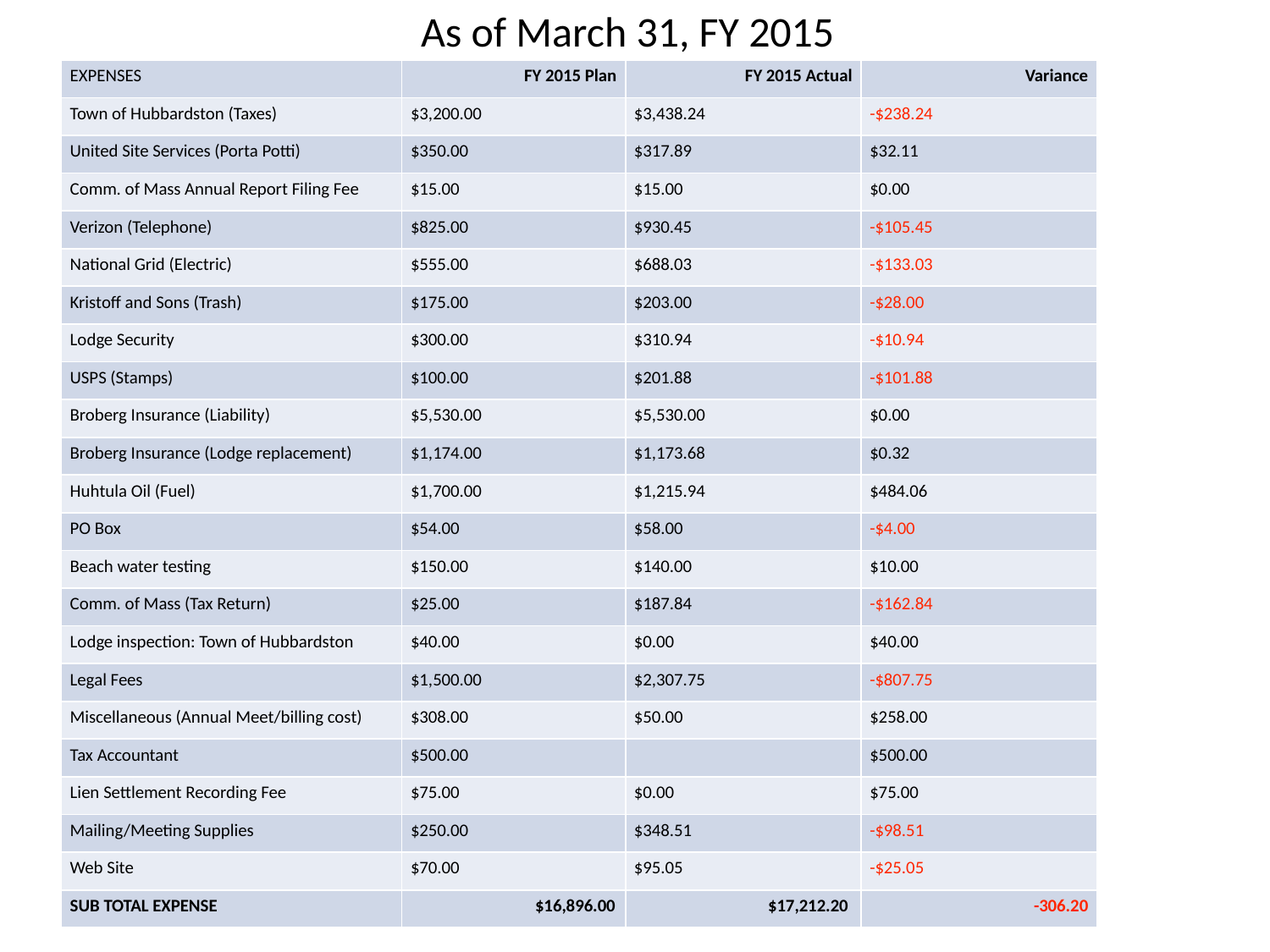

# As of March 31, FY 2015
| EXPENSES | FY 2015 Plan | FY 2015 Actual | Variance |
| --- | --- | --- | --- |
| Town of Hubbardston (Taxes) | $3,200.00 | $3,438.24 | -$238.24 |
| United Site Services (Porta Potti) | $350.00 | $317.89 | $32.11 |
| Comm. of Mass Annual Report Filing Fee | $15.00 | $15.00 | $0.00 |
| Verizon (Telephone) | $825.00 | $930.45 | -$105.45 |
| National Grid (Electric) | $555.00 | $688.03 | -$133.03 |
| Kristoff and Sons (Trash) | $175.00 | $203.00 | -$28.00 |
| Lodge Security | $300.00 | $310.94 | -$10.94 |
| USPS (Stamps) | $100.00 | $201.88 | -$101.88 |
| Broberg Insurance (Liability) | $5,530.00 | $5,530.00 | $0.00 |
| Broberg Insurance (Lodge replacement) | $1,174.00 | $1,173.68 | $0.32 |
| Huhtula Oil (Fuel) | $1,700.00 | $1,215.94 | $484.06 |
| PO Box | $54.00 | $58.00 | -$4.00 |
| Beach water testing | $150.00 | $140.00 | $10.00 |
| Comm. of Mass (Tax Return) | $25.00 | $187.84 | -$162.84 |
| Lodge inspection: Town of Hubbardston | $40.00 | $0.00 | $40.00 |
| Legal Fees | $1,500.00 | $2,307.75 | -$807.75 |
| Miscellaneous (Annual Meet/billing cost) | $308.00 | $50.00 | $258.00 |
| Tax Accountant | $500.00 |  | $500.00 |
| Lien Settlement Recording Fee | $75.00 | $0.00 | $75.00 |
| Mailing/Meeting Supplies | $250.00 | $348.51 | -$98.51 |
| Web Site | $70.00 | $95.05 | -$25.05 |
| SUB TOTAL EXPENSE | $16,896.00 | $17,212.20 | -306.20 |